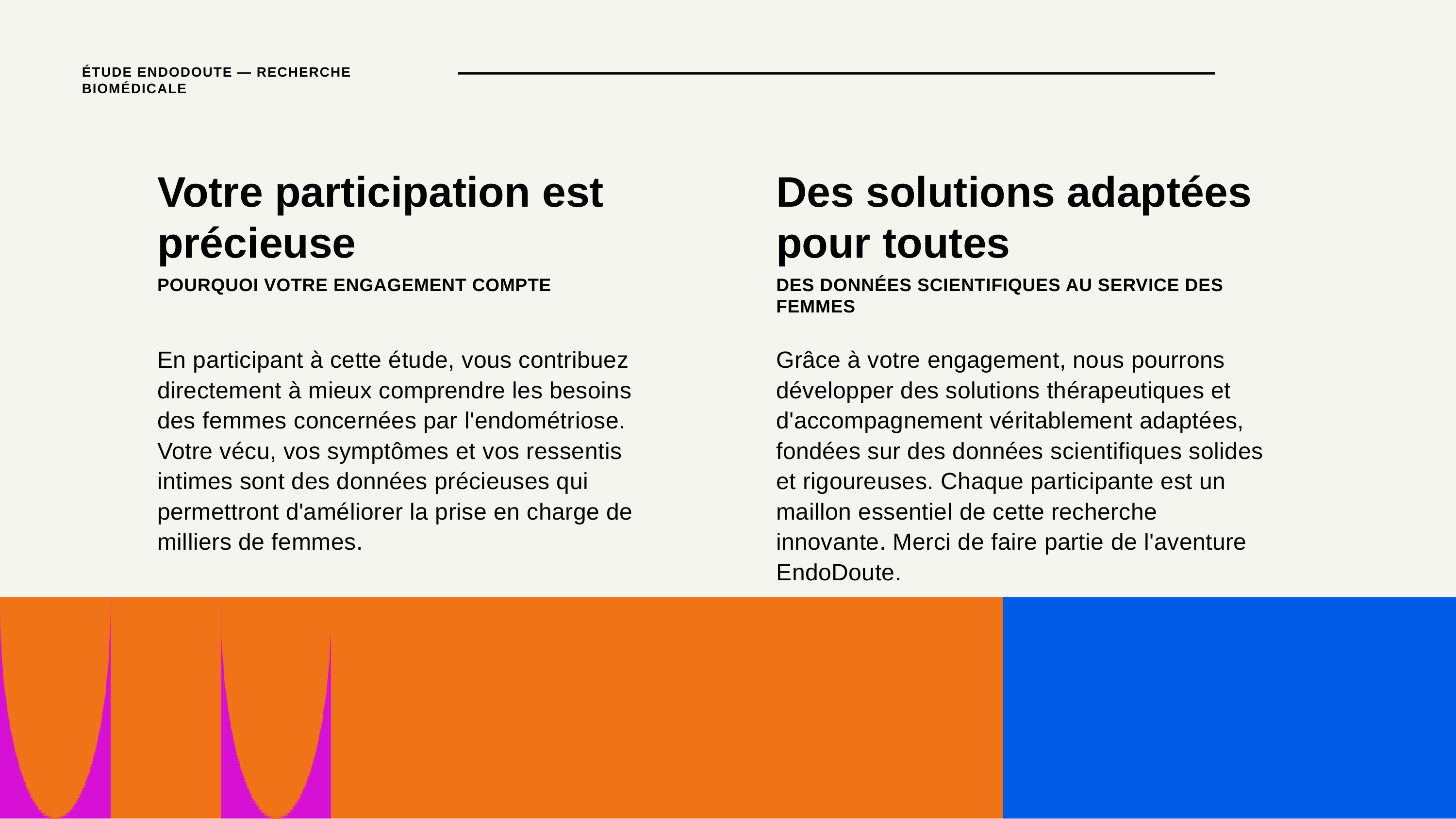

ÉTUDE ENDODOUTE — RECHERCHE BIOMÉDICALE

Votre participation est précieuse
POURQUOI VOTRE ENGAGEMENT COMPTE
Des solutions adaptées pour toutes
DES DONNÉES SCIENTIFIQUES AU SERVICE DES FEMMES
En participant à cette étude, vous contribuez directement à mieux comprendre les besoins des femmes concernées par l'endométriose. Votre vécu, vos symptômes et vos ressentis intimes sont des données précieuses qui permettront d'améliorer la prise en charge de milliers de femmes.
Grâce à votre engagement, nous pourrons développer des solutions thérapeutiques et d'accompagnement véritablement adaptées, fondées sur des données scientifiques solides et rigoureuses. Chaque participante est un maillon essentiel de cette recherche innovante. Merci de faire partie de l'aventure EndoDoute.